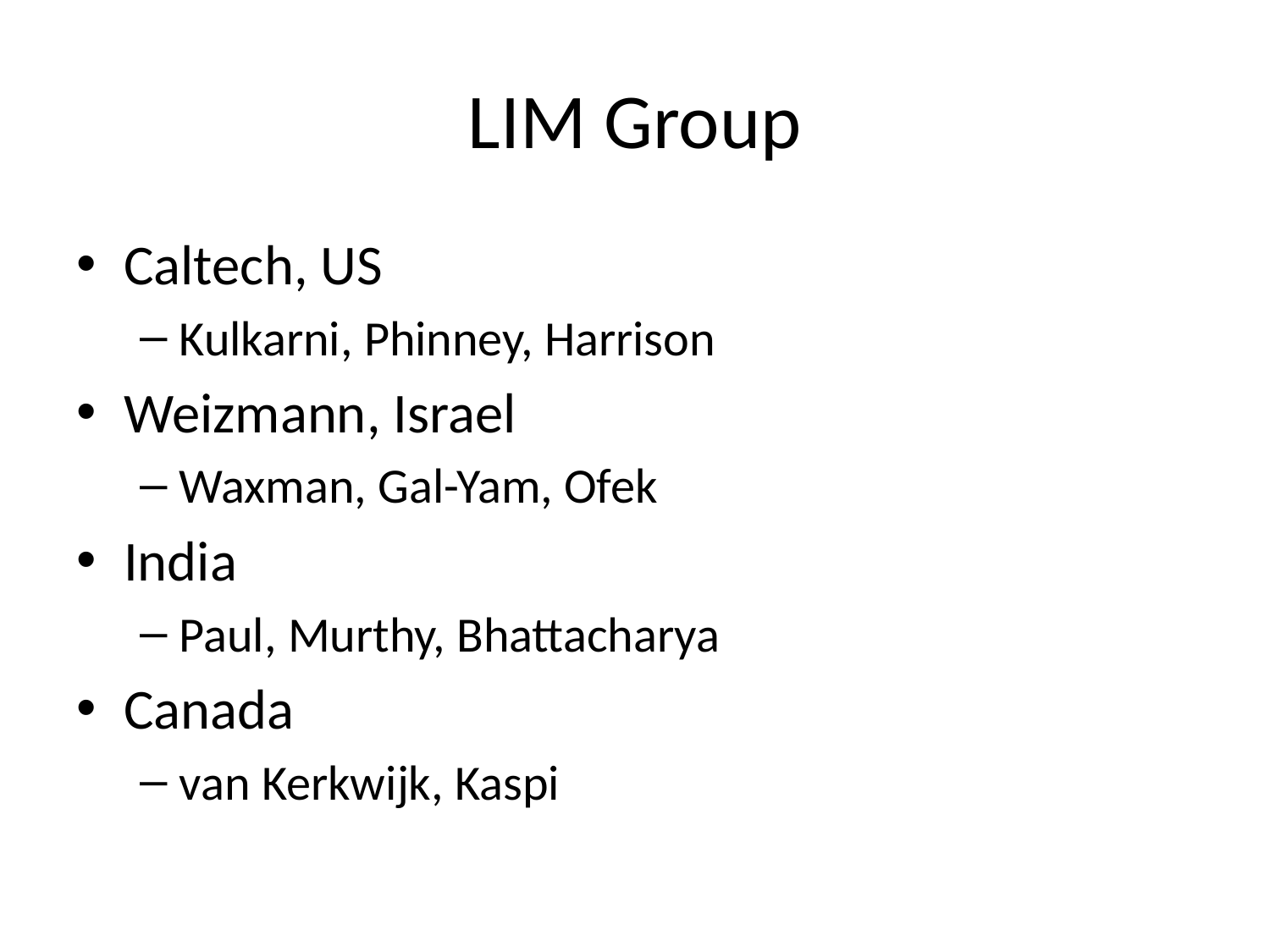

# LIM Group
Caltech, US
Kulkarni, Phinney, Harrison
Weizmann, Israel
Waxman, Gal-Yam, Ofek
India
Paul, Murthy, Bhattacharya
Canada
van Kerkwijk, Kaspi